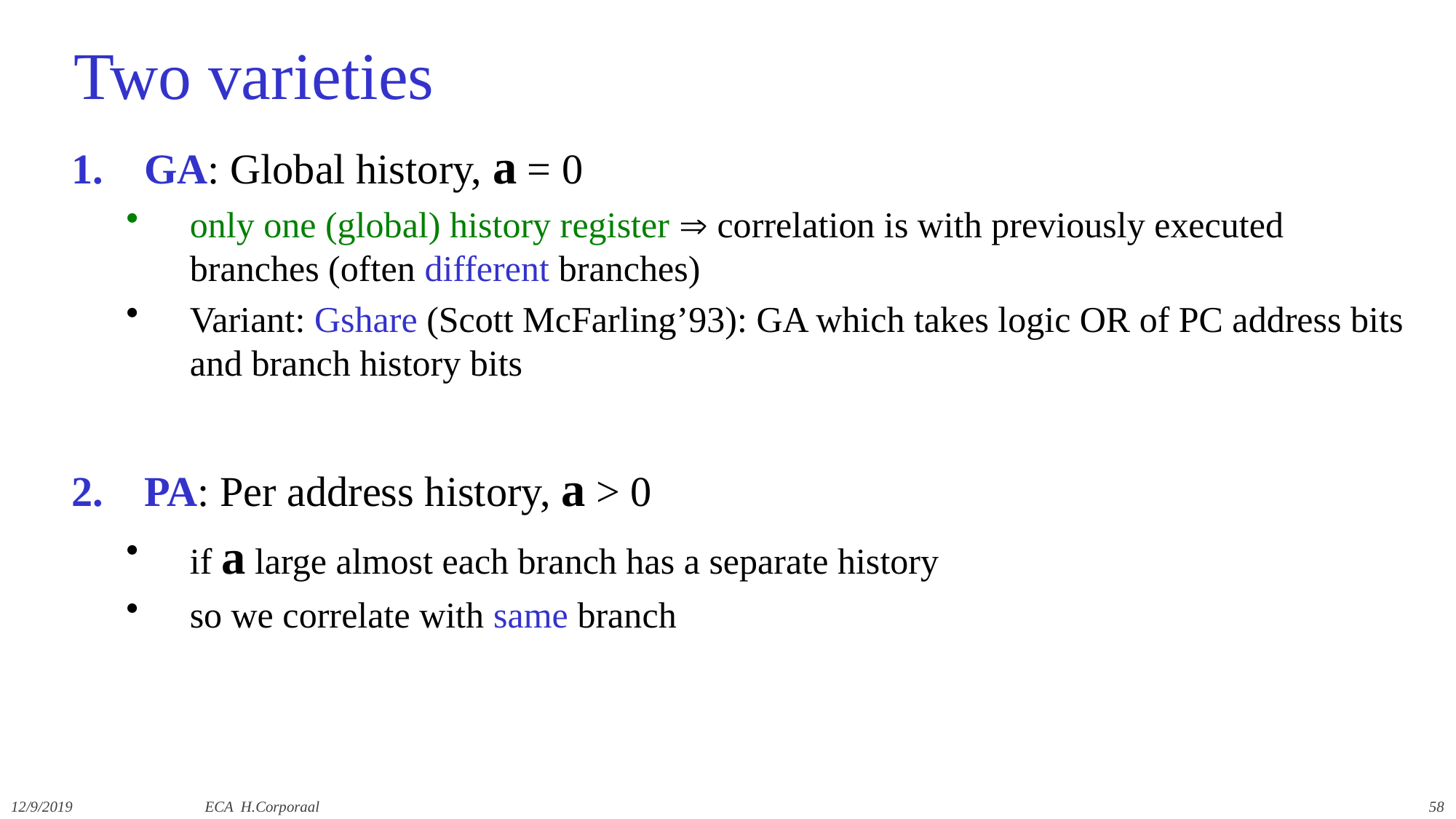

# Two varieties
GA: Global history, a = 0
only one (global) history register ⇒ correlation is with previously executed branches (often different branches)
Variant: Gshare (Scott McFarling’93): GA which takes logic OR of PC address bits and branch history bits

PA: Per address history, a > 0
if a large almost each branch has a separate history
so we correlate with same branch
12/9/2019
ECA  H.Corporaal
58